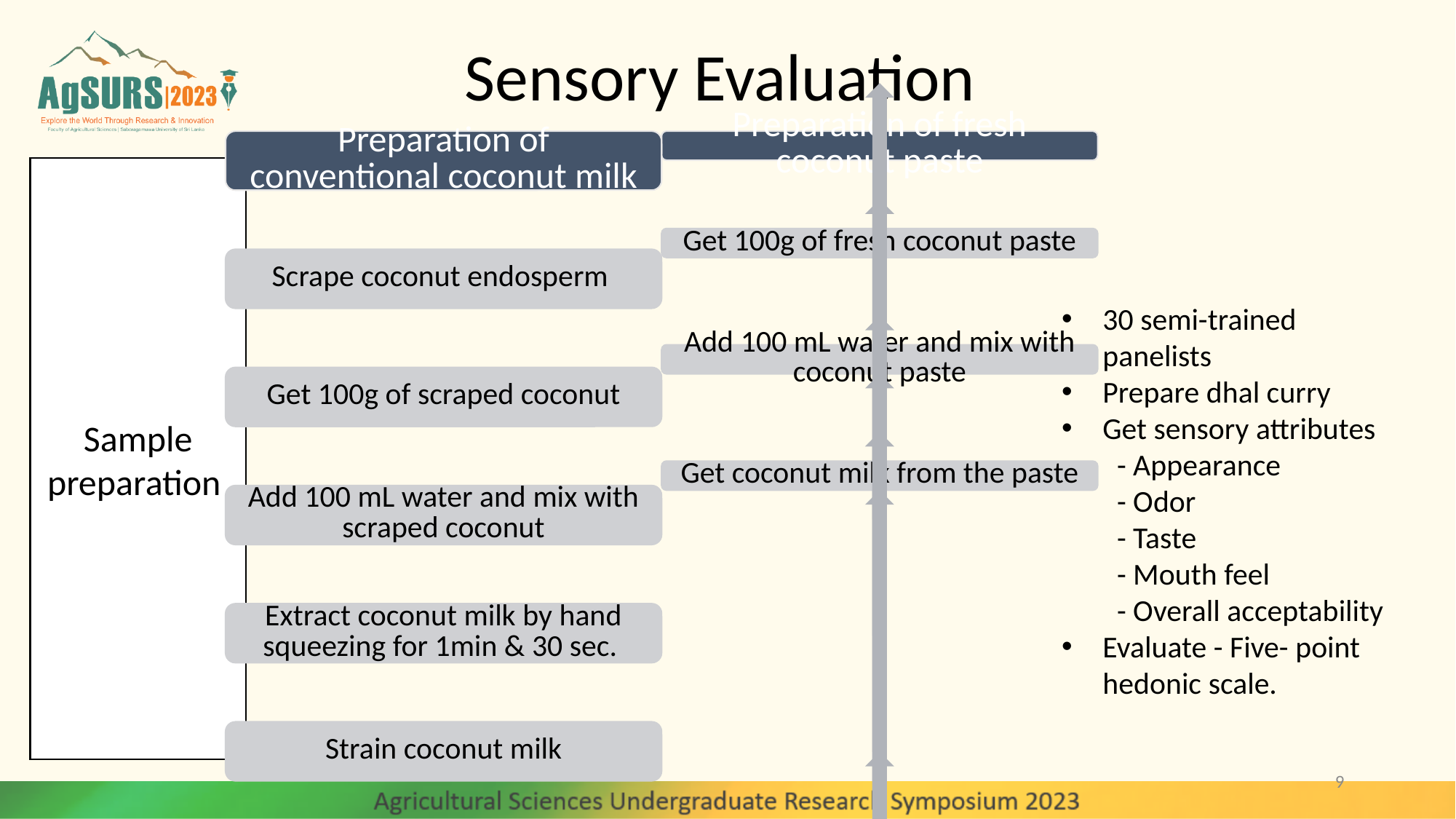

# Sensory Evaluation
Preparation of fresh coconut paste
Get 100g of fresh coconut paste
Add 100 mL water and mix with coconut paste
Preparation of conventional coconut milk
Scrape coconut endosperm
Get 100g of scraped coconut
Get coconut milk from the paste
Add 100 mL water and mix with scraped coconut
Extract coconut milk by hand squeezing for 1min & 30 sec.
Strain coconut milk
Sample preparation

30 semi-trained panelists
Prepare dhal curry
Get sensory attributes
        - Appearance
        - Odor
        - Taste
        - Mouth feel
        - Overall acceptability
Evaluate - Five- point hedonic scale.
9